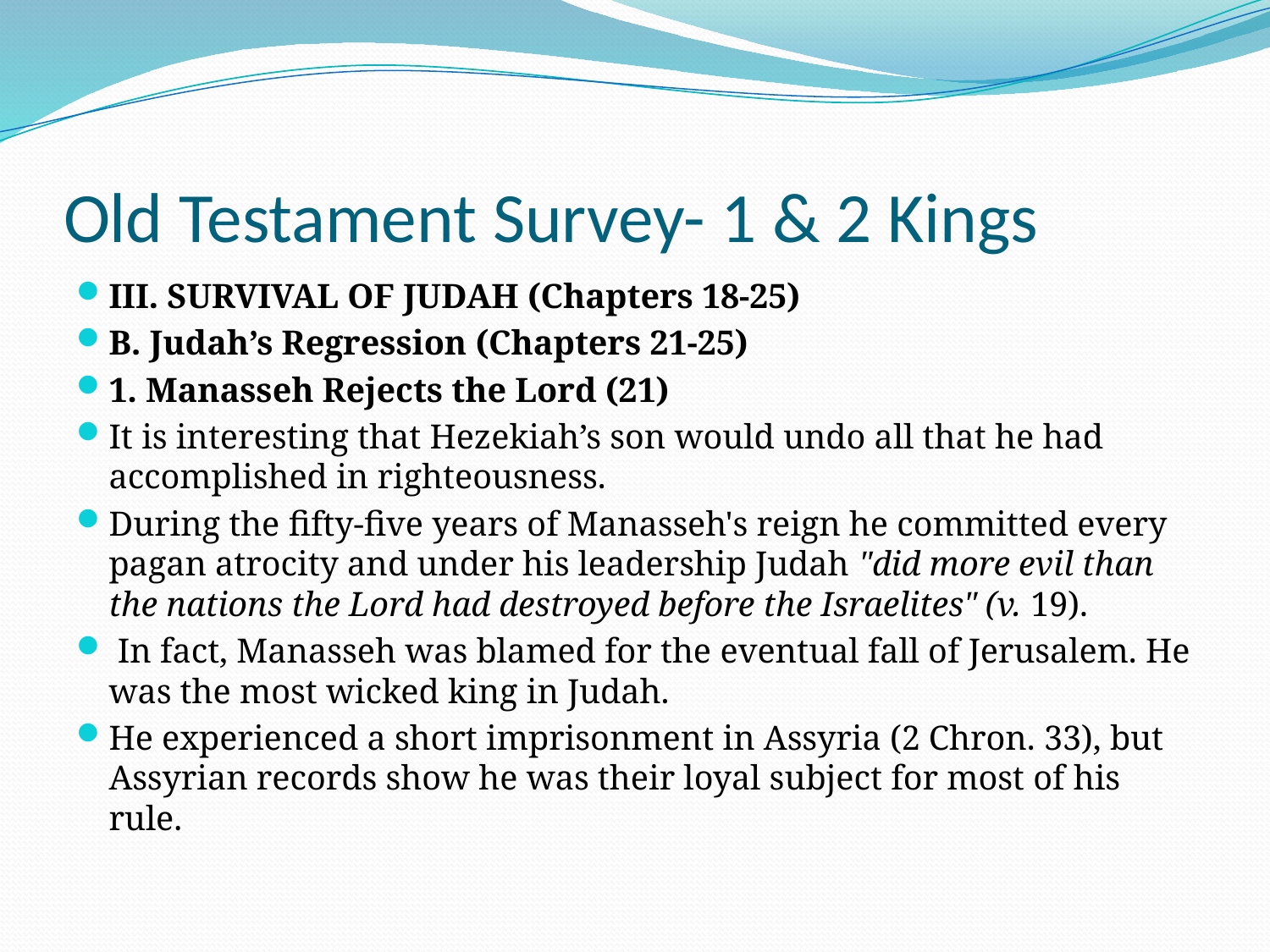

# Old Testament Survey- 1 & 2 Kings
III. SURVIVAL OF JUDAH (Chapters 18-25)
B. Judah’s Regression (Chapters 21-25)
1. Manasseh Rejects the Lord (21)
It is interesting that Hezekiah’s son would undo all that he had accomplished in righteousness.
During the fifty-five years of Manasseh's reign he committed every pagan atrocity and under his leadership Judah "did more evil than the nations the Lord had destroyed before the Israelites" (v. 19).
 In fact, Manasseh was blamed for the eventual fall of Jerusalem. He was the most wicked king in Judah.
He experienced a short imprisonment in Assyria (2 Chron. 33), but Assyrian records show he was their loyal subject for most of his rule.